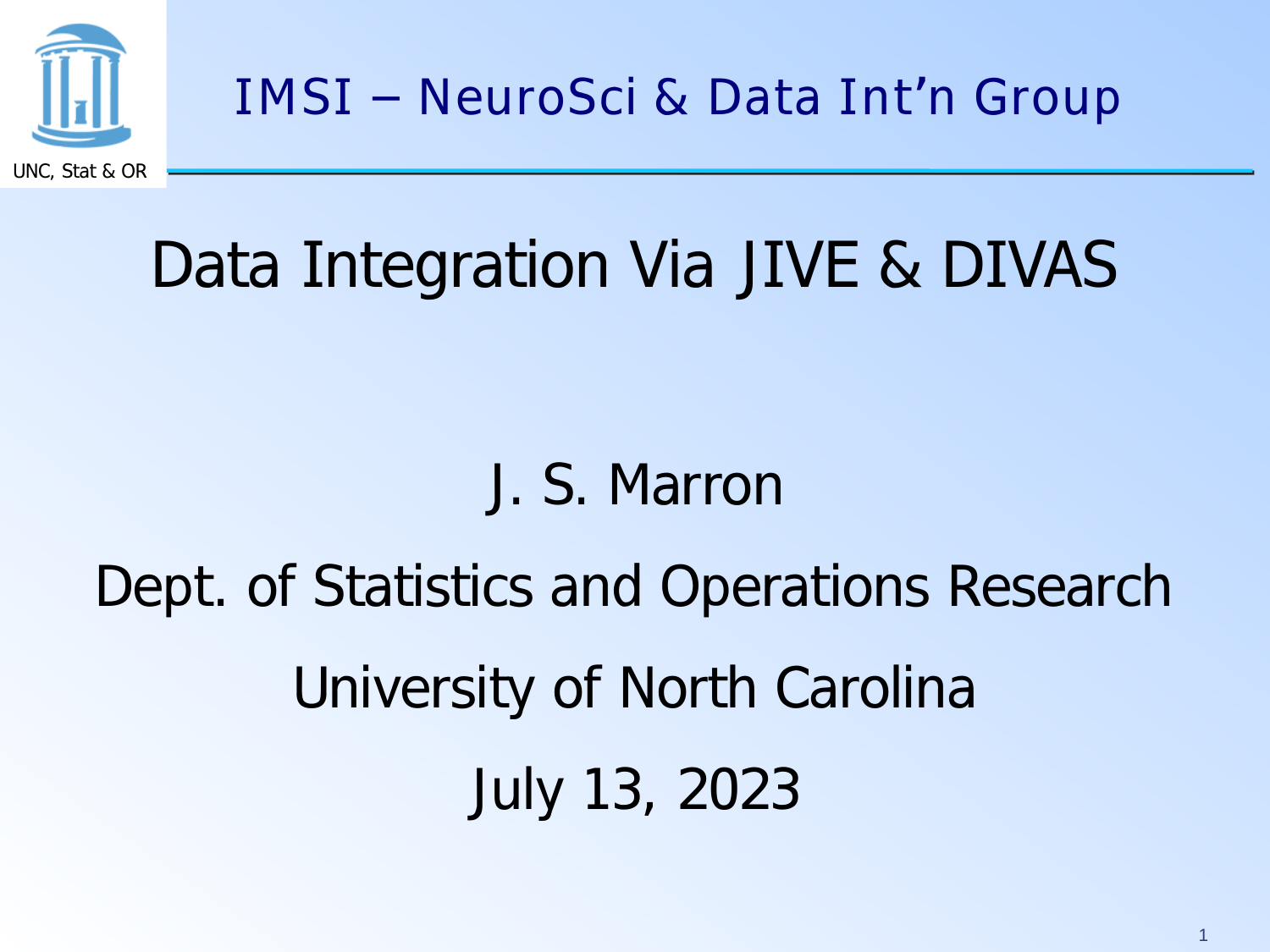

# IMSI – NeuroSci & Data Int’n Group
Data Integration Via JIVE & DIVAS

J. S. Marron
Dept. of Statistics and Operations Research
University of North Carolina
July 13, 2023